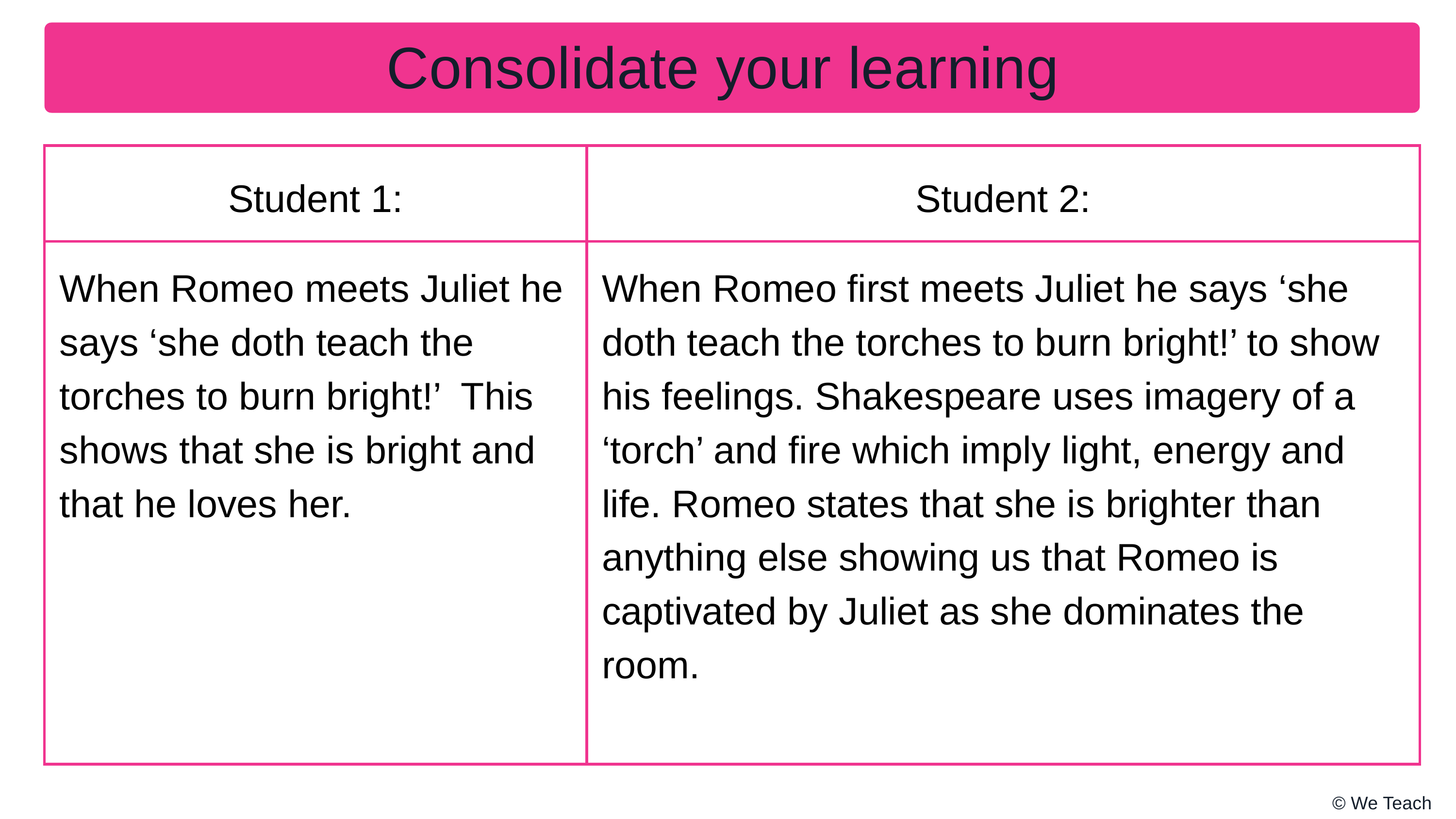

Consolidate your learning
| Student 1: | Student 2: |
| --- | --- |
| When Romeo meets Juliet he says ‘she doth teach the torches to burn bright!’ This shows that she is bright and that he loves her. | When Romeo first meets Juliet he says ‘she doth teach the torches to burn bright!’ to show his feelings. Shakespeare uses imagery of a ‘torch’ and fire which imply light, energy and life. Romeo states that she is brighter than anything else showing us that Romeo is captivated by Juliet as she dominates the room. |
© We Teach